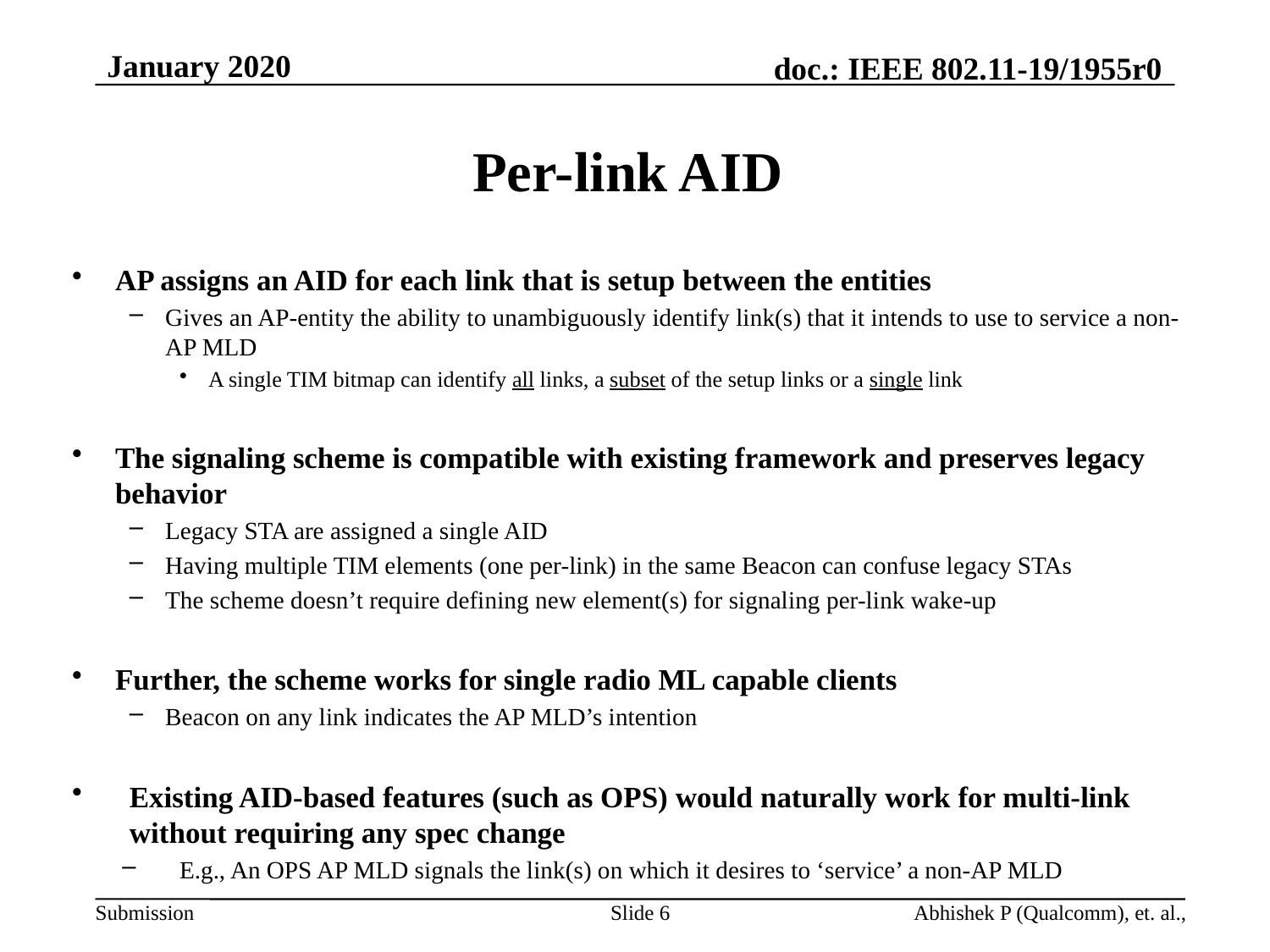

# Per-link AID
AP assigns an AID for each link that is setup between the entities
Gives an AP-entity the ability to unambiguously identify link(s) that it intends to use to service a non-AP MLD
A single TIM bitmap can identify all links, a subset of the setup links or a single link

The signaling scheme is compatible with existing framework and preserves legacy behavior
Legacy STA are assigned a single AID
Having multiple TIM elements (one per-link) in the same Beacon can confuse legacy STAs
The scheme doesn’t require defining new element(s) for signaling per-link wake-up

Further, the scheme works for single radio ML capable clients
Beacon on any link indicates the AP MLD’s intention

Existing AID-based features (such as OPS) would naturally work for multi-link without requiring any spec change
E.g., An OPS AP MLD signals the link(s) on which it desires to ‘service’ a non-AP MLD
Slide 6
Abhishek P (Qualcomm), et. al.,